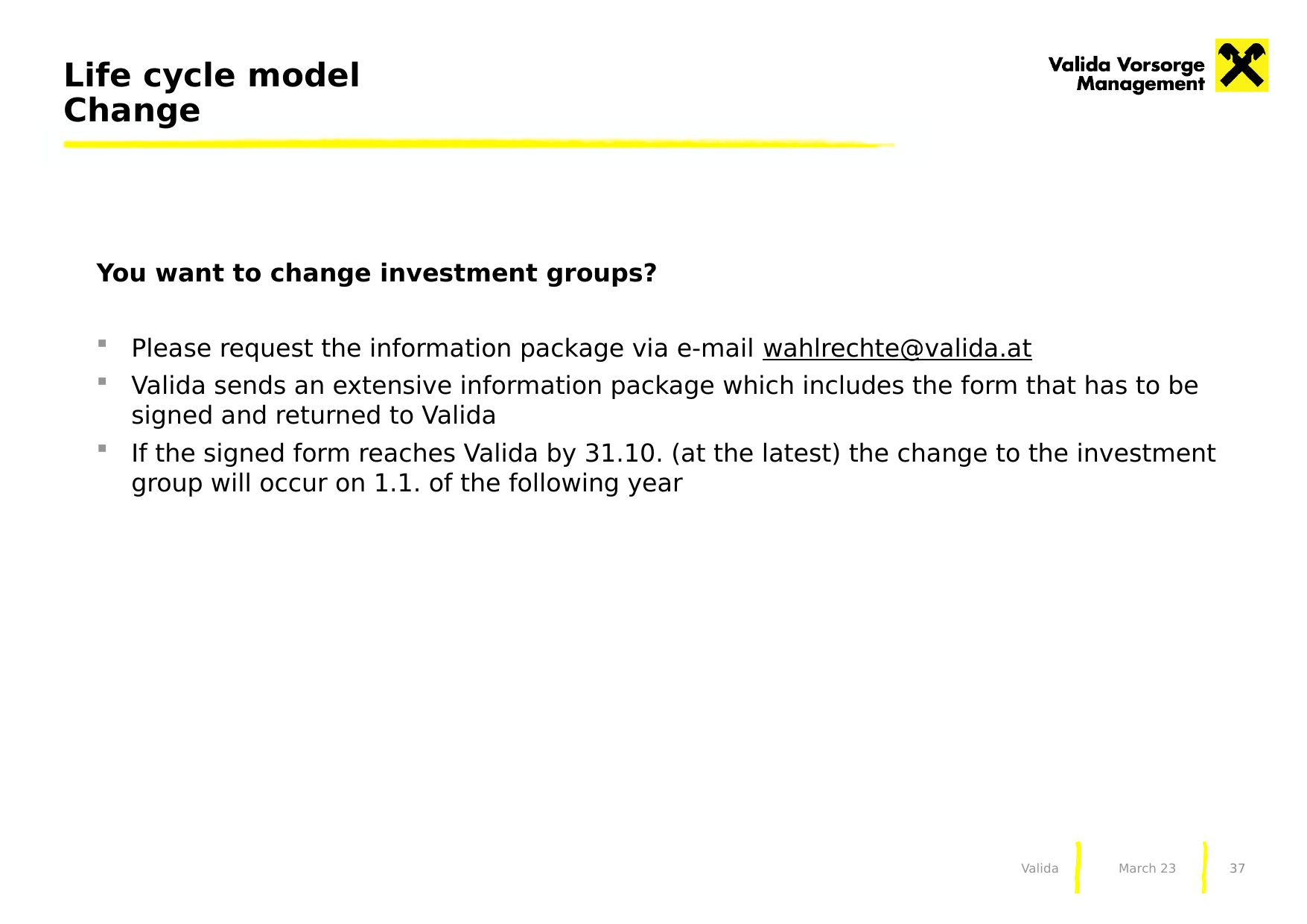

# Life cycle model Change
You want to change investment groups?

Please request the information package via e-mail wahlrechte@valida.at
Valida sends an extensive information package which includes the form that has to be signed and returned to Valida
If the signed form reaches Valida by 31.10. (at the latest) the change to the investment group will occur on 1.1. of the following year
March 23
37
Valida